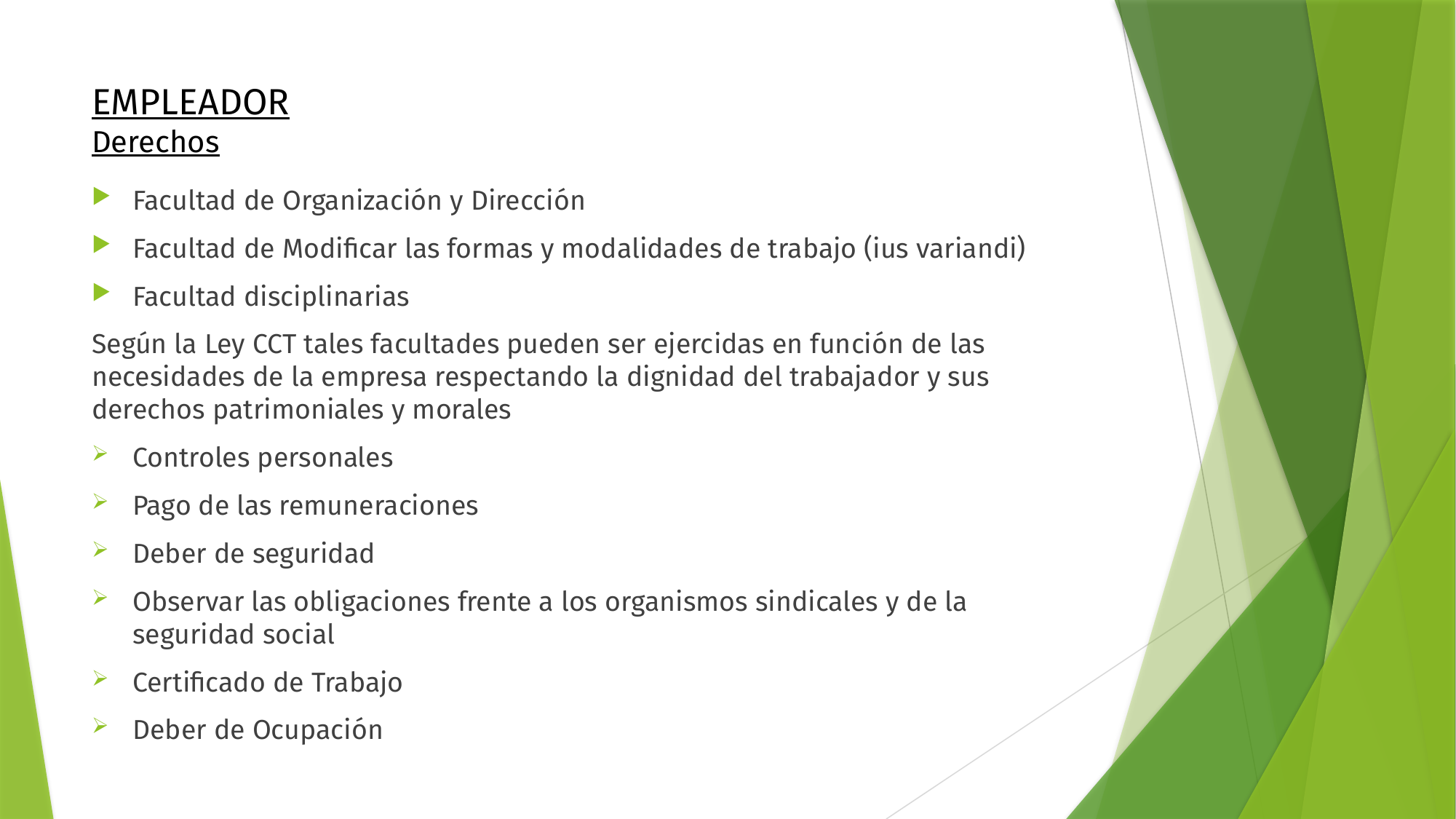

# EMPLEADOR Derechos
Facultad de Organización y Dirección
Facultad de Modificar las formas y modalidades de trabajo (ius variandi)
Facultad disciplinarias
Según la Ley CCT tales facultades pueden ser ejercidas en función de las necesidades de la empresa respectando la dignidad del trabajador y sus derechos patrimoniales y morales
Controles personales
Pago de las remuneraciones
Deber de seguridad
Observar las obligaciones frente a los organismos sindicales y de la seguridad social
Certificado de Trabajo
Deber de Ocupación